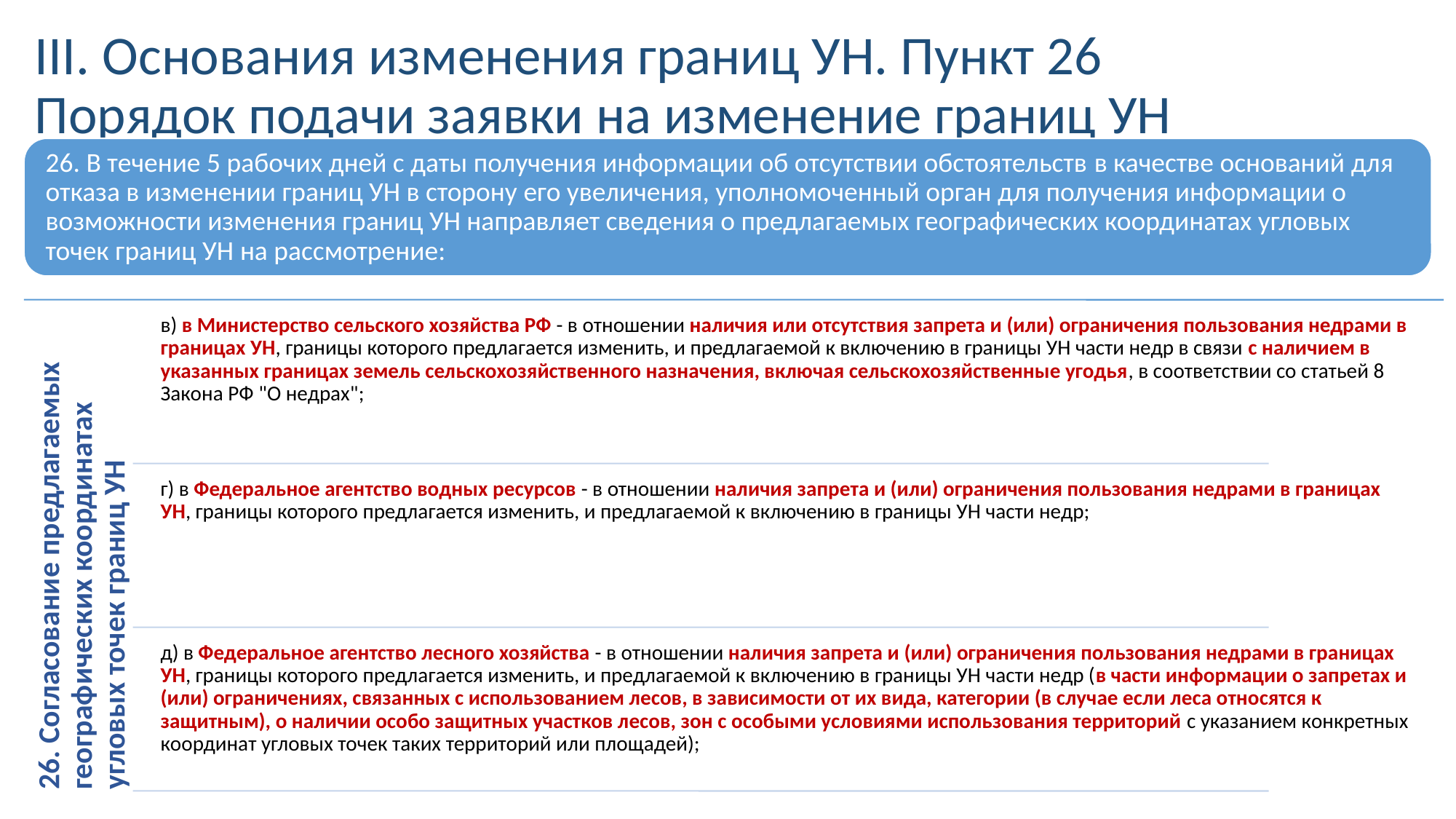

# III. Основания изменения границ УН. Пункт 26 Порядок подачи заявки на изменение границ УН
26. В течение 5 рабочих дней с даты получения информации об отсутствии обстоятельств в качестве оснований для отказа в изменении границ УН в сторону его увеличения, уполномоченный орган для получения информации о возможности изменения границ УН направляет сведения о предлагаемых географических координатах угловых точек границ УН на рассмотрение:
26. Согласование предлагаемых географических координатах угловых точек границ УН
в) в Министерство сельского хозяйства РФ - в отношении наличия или отсутствия запрета и (или) ограничения пользования недрами в границах УН, границы которого предлагается изменить, и предлагаемой к включению в границы УН части недр в связи с наличием в указанных границах земель сельскохозяйственного назначения, включая сельскохозяйственные угодья, в соответствии со статьей 8 Закона РФ "О недрах";
г) в Федеральное агентство водных ресурсов - в отношении наличия запрета и (или) ограничения пользования недрами в границах УН, границы которого предлагается изменить, и предлагаемой к включению в границы УН части недр;
д) в Федеральное агентство лесного хозяйства - в отношении наличия запрета и (или) ограничения пользования недрами в границах УН, границы которого предлагается изменить, и предлагаемой к включению в границы УН части недр (в части информации о запретах и (или) ограничениях, связанных с использованием лесов, в зависимости от их вида, категории (в случае если леса относятся к защитным), о наличии особо защитных участков лесов, зон с особыми условиями использования территорий с указанием конкретных координат угловых точек таких территорий или площадей);